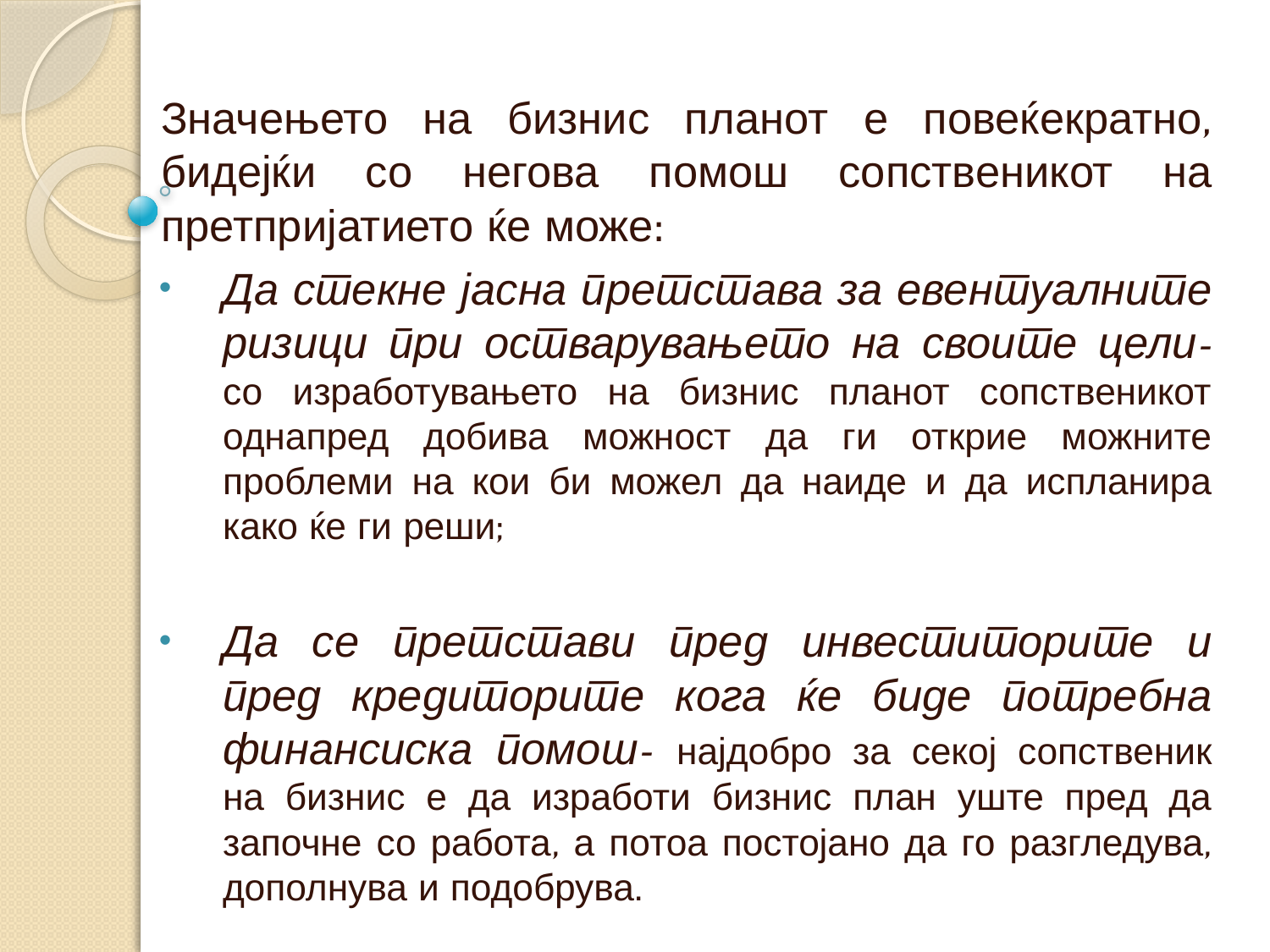

Значењето на бизнис планот е повеќекратно, бидејќи со негова помош сопственикот на претпријатието ќе може:
Да стекне јасна претстава за евентуалните ризици при остварувањето на своите цели- со изработувањето на бизнис планот сопственикот однапред добива можност да ги открие можните проблеми на кои би можел да наиде и да испланира како ќе ги реши;

Да се претстави пред инвеститорите и пред кредиторите кога ќе биде потребна финансиска помош- најдобро за секој сопственик на бизнис е да изработи бизнис план уште пред да започне со работа, а потоа постојано да го разгледува, дополнува и подобрува.